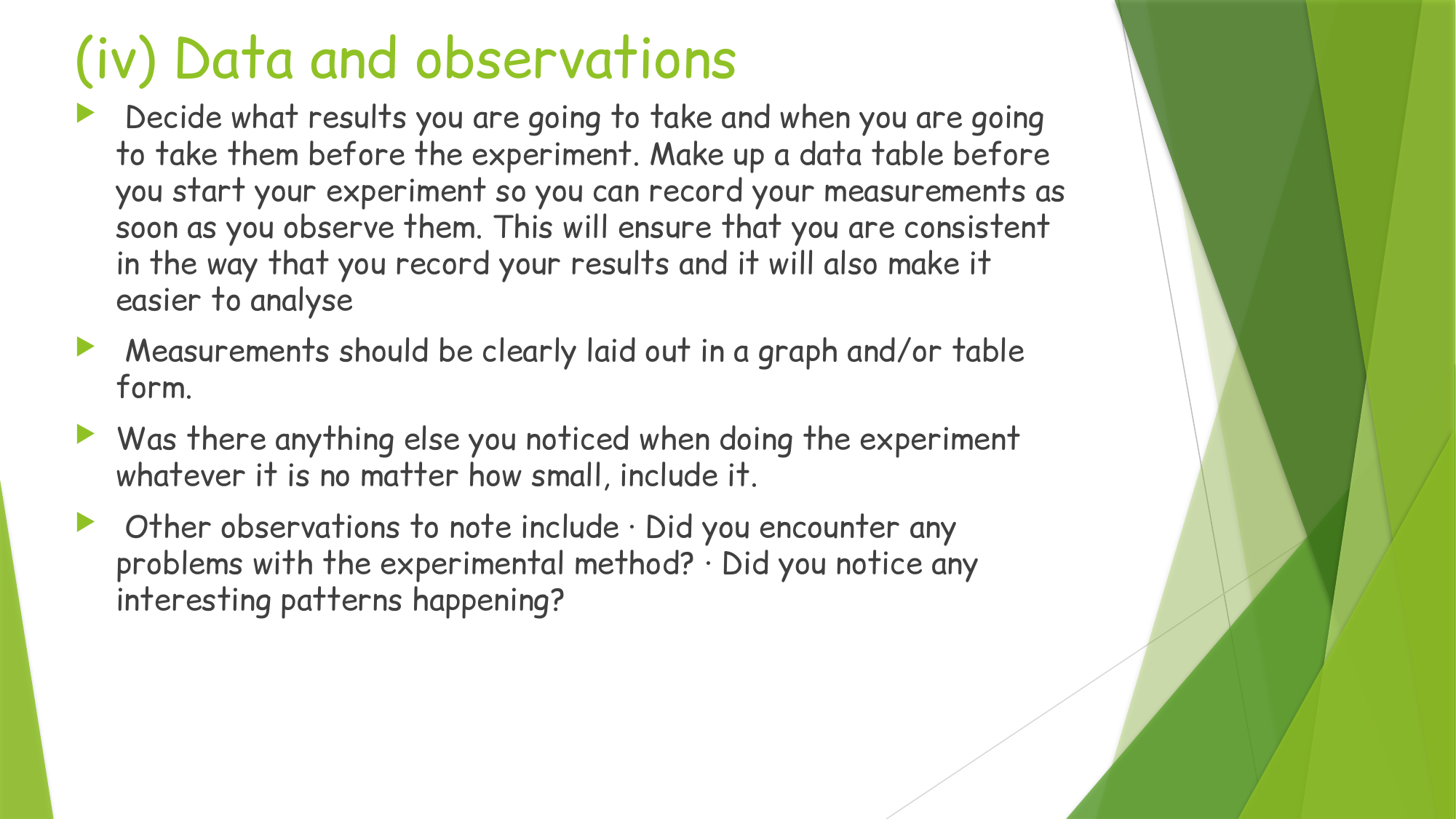

# (iv) Data and observations
 Decide what results you are going to take and when you are going to take them before the experiment. Make up a data table before you start your experiment so you can record your measurements as soon as you observe them. This will ensure that you are consistent in the way that you record your results and it will also make it easier to analyse
 Measurements should be clearly laid out in a graph and/or table form.
Was there anything else you noticed when doing the experiment whatever it is no matter how small, include it.
 Other observations to note include · Did you encounter any problems with the experimental method? · Did you notice any interesting patterns happening?